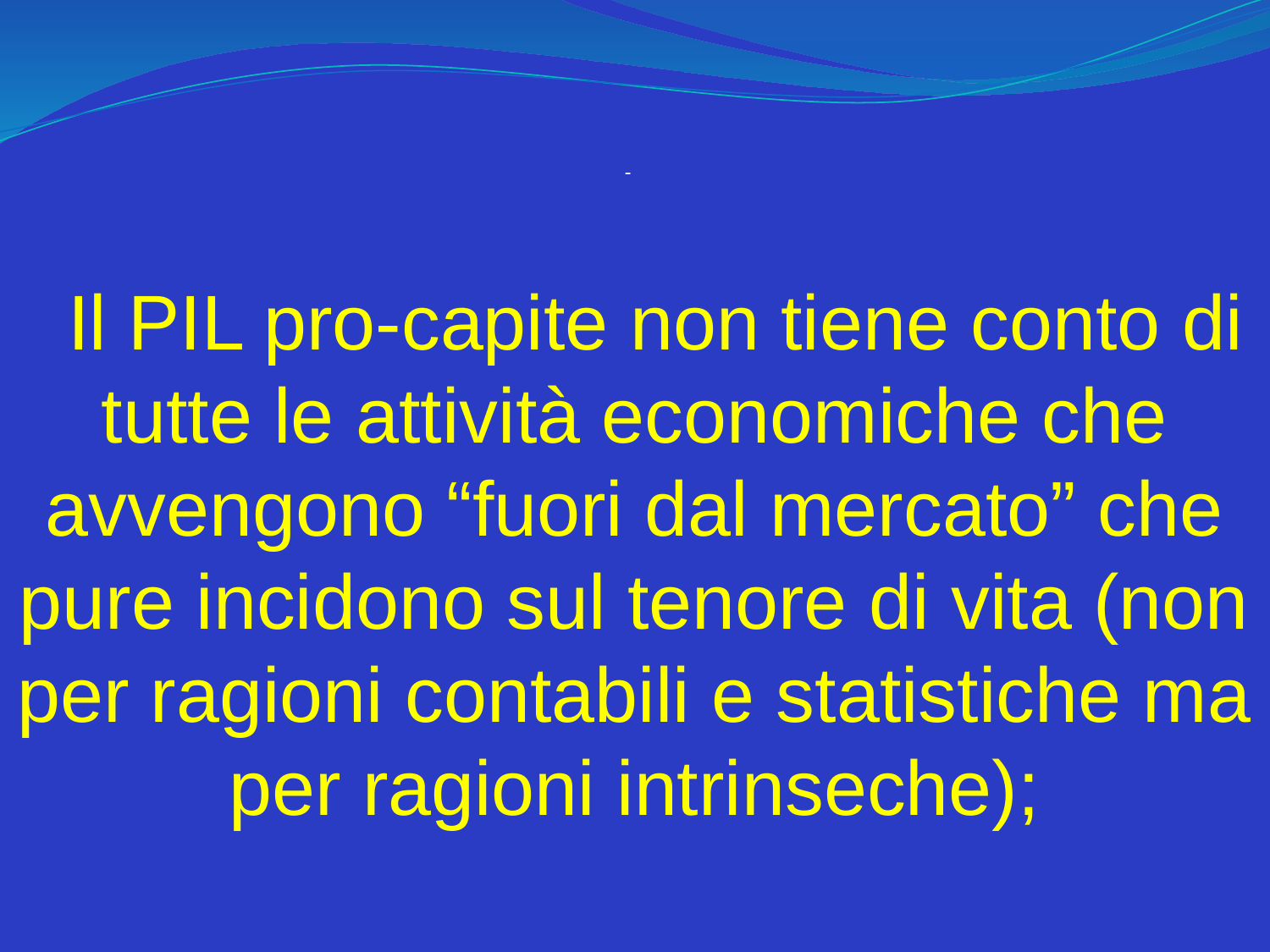

-

     Il PIL pro-capite non tiene conto di tutte le attività economiche che avvengono “fuori dal mercato” che pure incidono sul tenore di vita (non per ragioni contabili e statistiche ma per ragioni intrinseche);